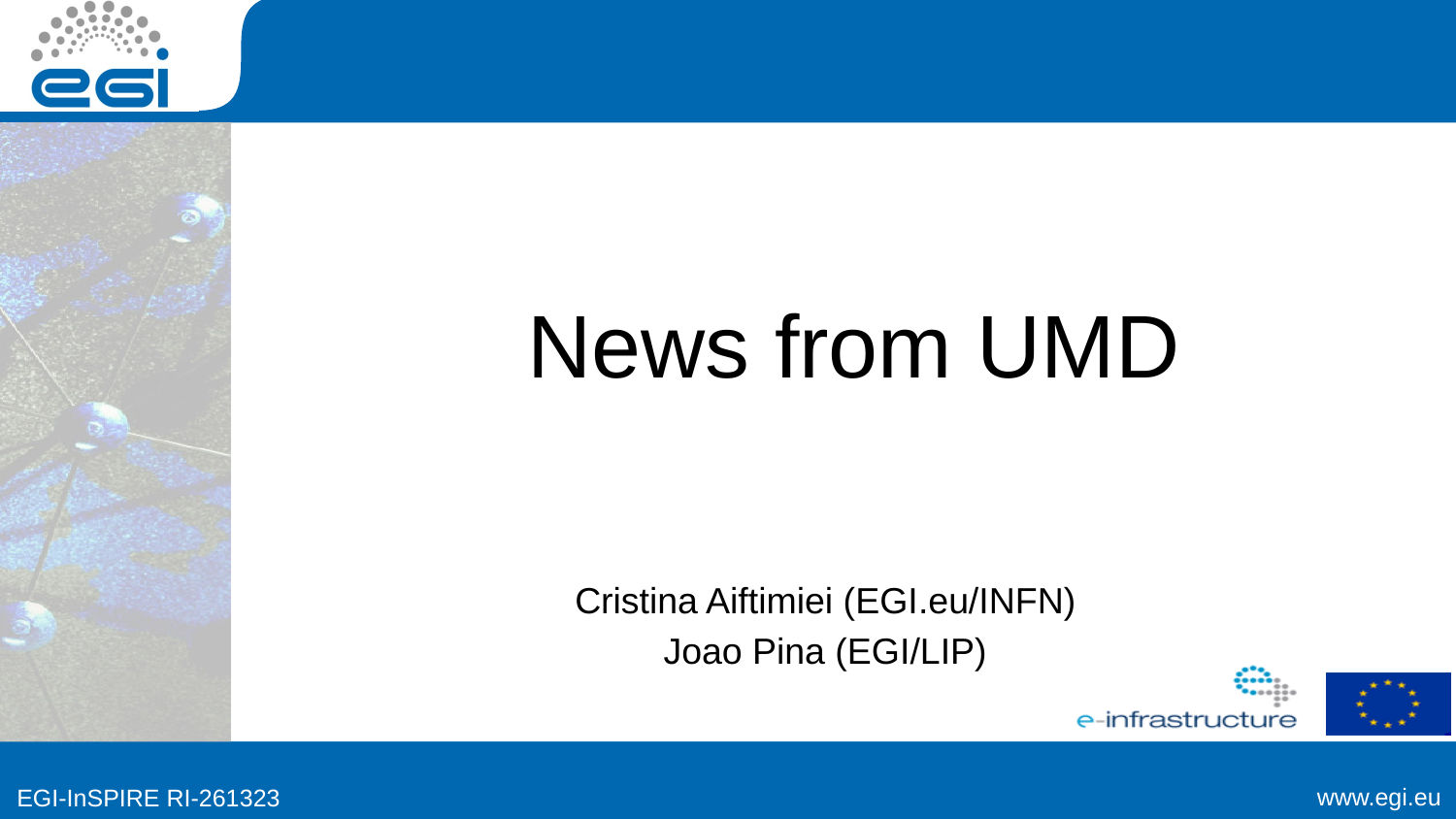

# News from UMD

Cristina Aiftimiei (EGI.eu/INFN)
Joao Pina (EGI/LIP)